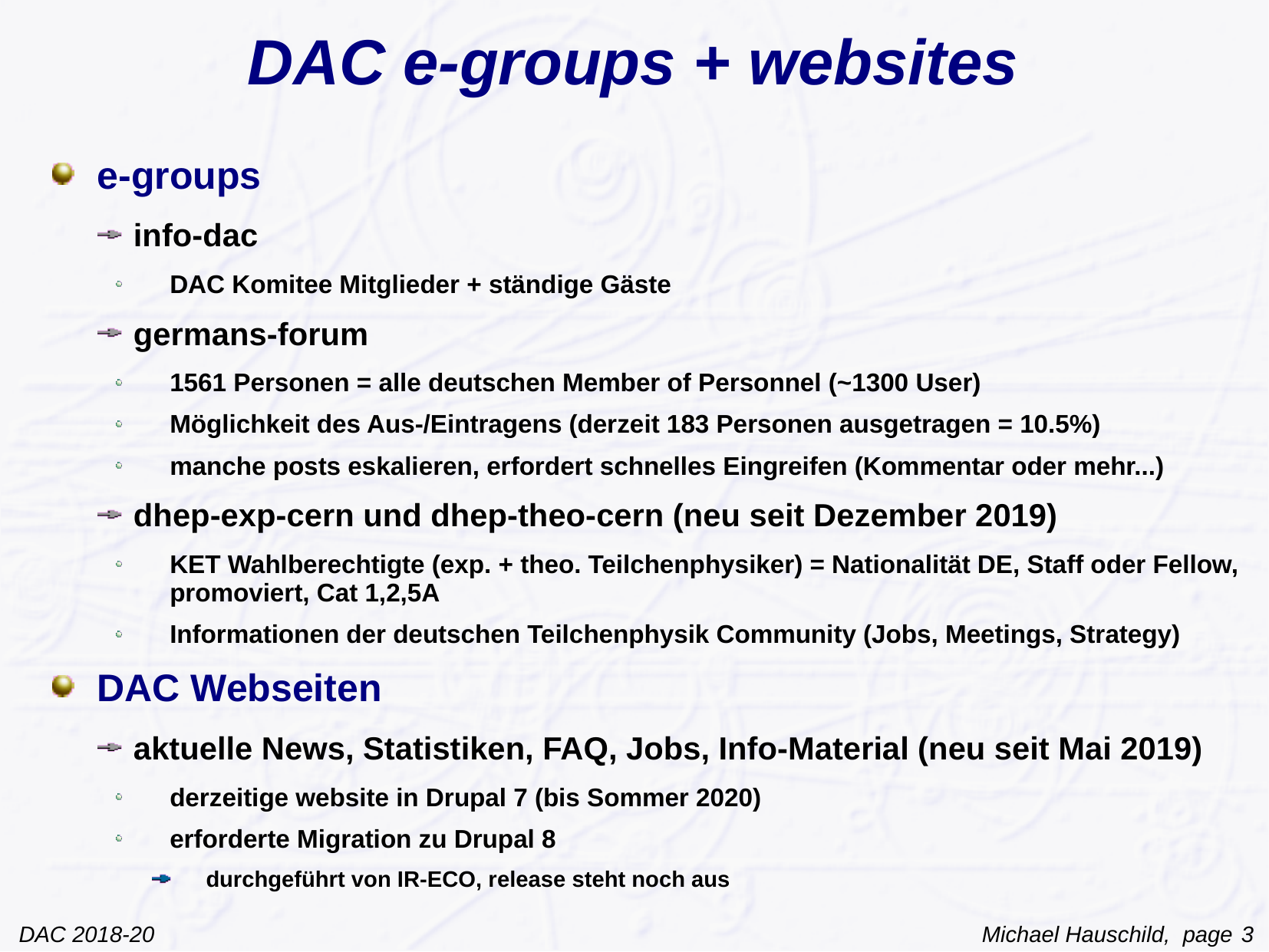

# DAC e-groups + websites
e-groups
info-dac
DAC Komitee Mitglieder + ständige Gäste
germans-forum
1561 Personen = alle deutschen Member of Personnel (~1300 User)
Möglichkeit des Aus-/Eintragens (derzeit 183 Personen ausgetragen = 10.5%)
manche posts eskalieren, erfordert schnelles Eingreifen (Kommentar oder mehr...)
dhep-exp-cern und dhep-theo-cern (neu seit Dezember 2019)
KET Wahlberechtigte (exp. + theo. Teilchenphysiker) = Nationalität DE, Staff oder Fellow, promoviert, Cat 1,2,5A
Informationen der deutschen Teilchenphysik Community (Jobs, Meetings, Strategy)
DAC Webseiten
aktuelle News, Statistiken, FAQ, Jobs, Info-Material (neu seit Mai 2019)
derzeitige website in Drupal 7 (bis Sommer 2020)
erforderte Migration zu Drupal 8
durchgeführt von IR-ECO, release steht noch aus